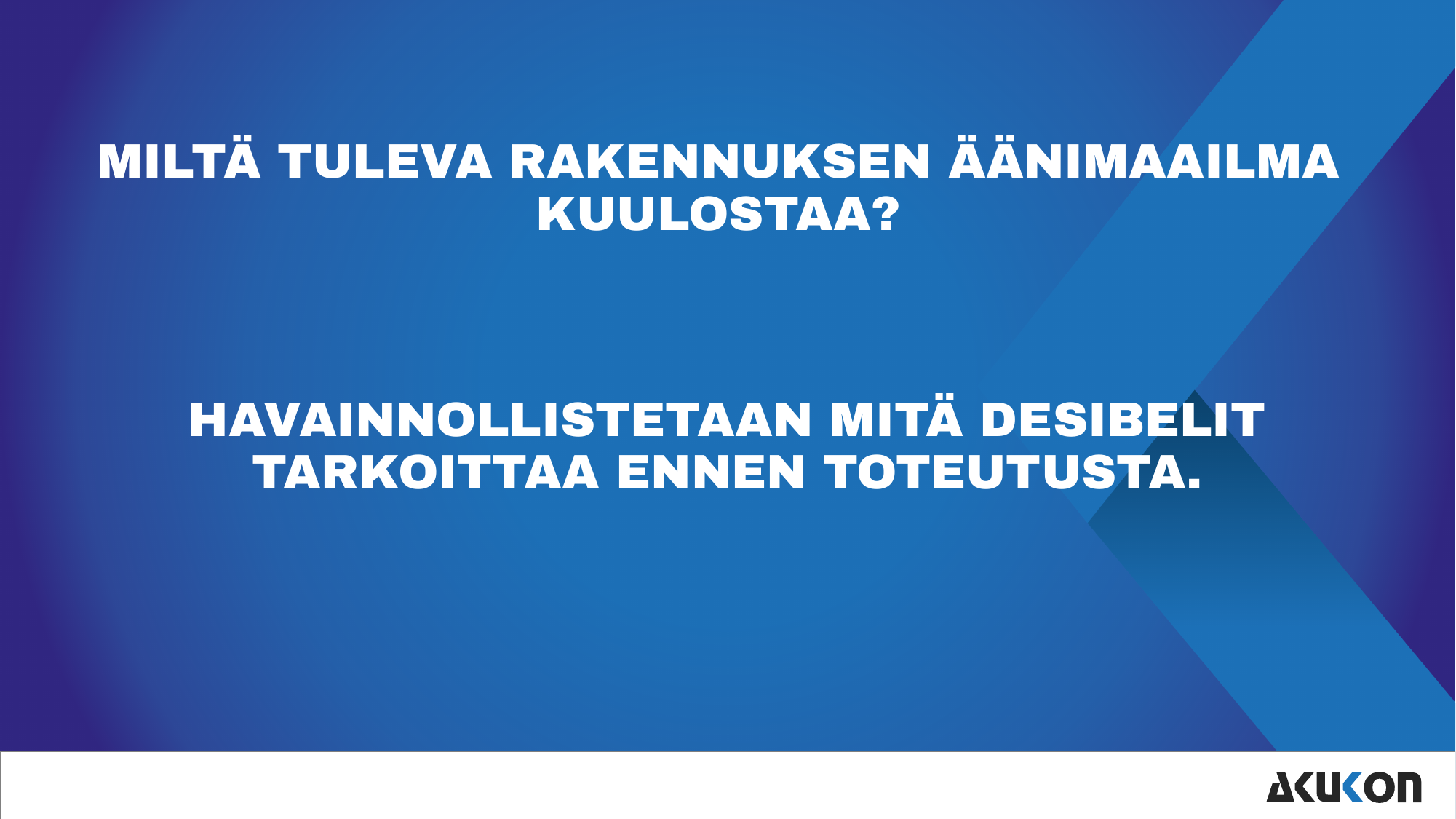

# miltä tuleva rakennuksen äänimaailma kuulostaa?
Havainnollistetaan mitä desibelit tarkoittaa ennen toteutusta.